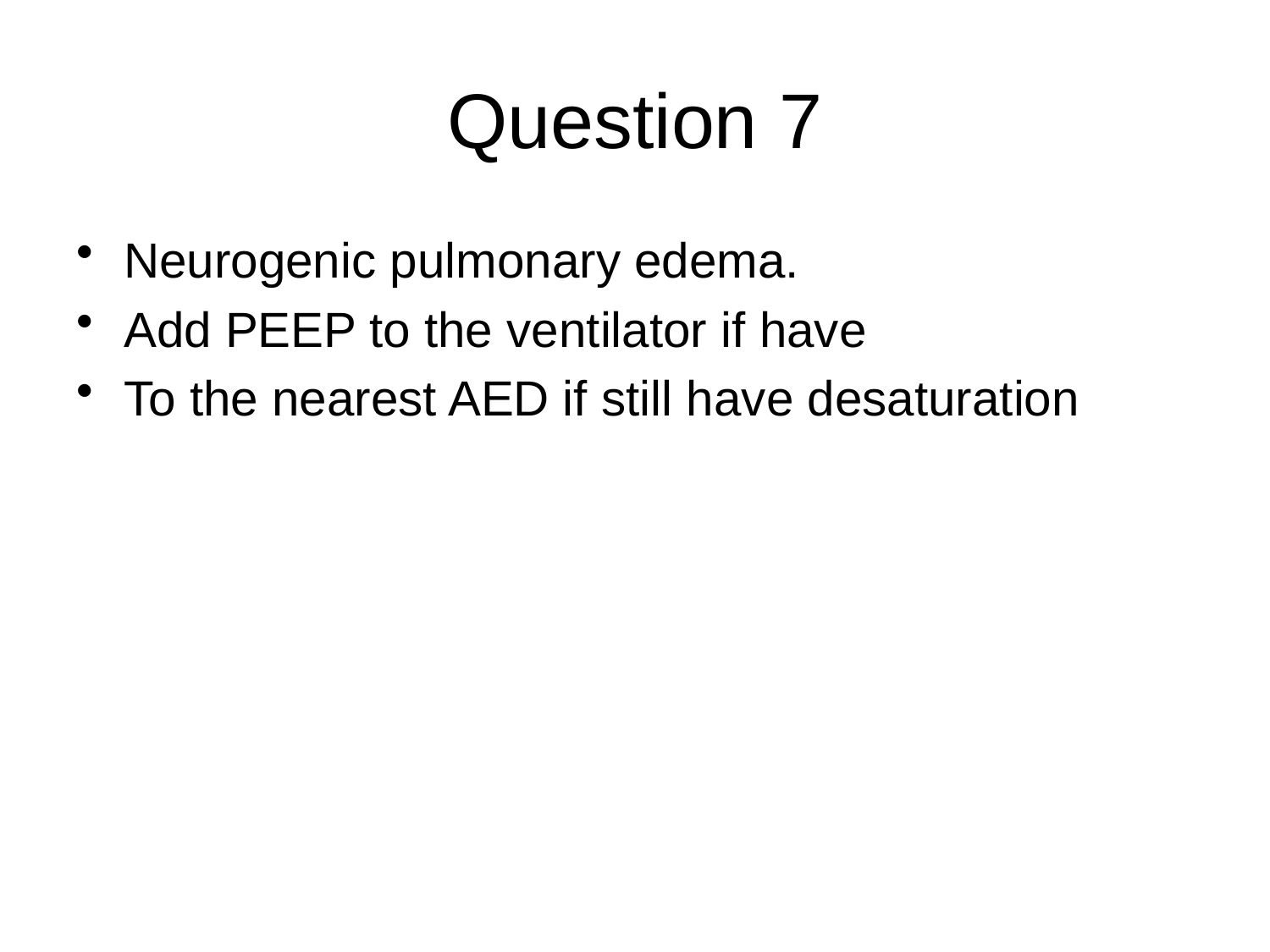

# Question 7
Neurogenic pulmonary edema.
Add PEEP to the ventilator if have
To the nearest AED if still have desaturation